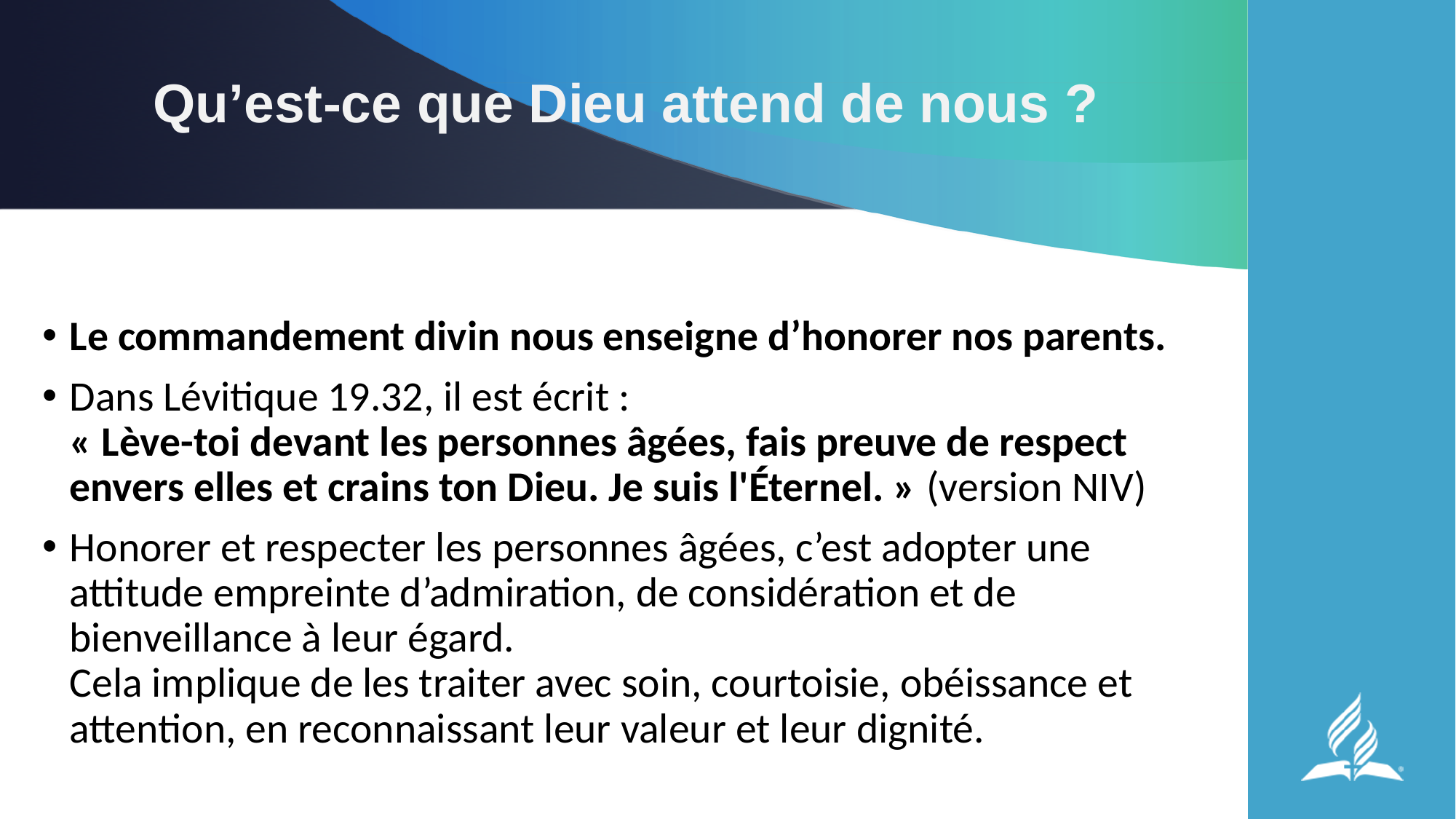

# Qu’est-ce que Dieu attend de nous ?
Le commandement divin nous enseigne d’honorer nos parents.
Dans Lévitique 19.32, il est écrit :
« Lève-toi devant les personnes âgées, fais preuve de respect envers elles et crains ton Dieu. Je suis l'Éternel. » (version NIV)
Honorer et respecter les personnes âgées, c’est adopter une attitude empreinte d’admiration, de considération et de bienveillance à leur égard.
Cela implique de les traiter avec soin, courtoisie, obéissance et attention, en reconnaissant leur valeur et leur dignité.